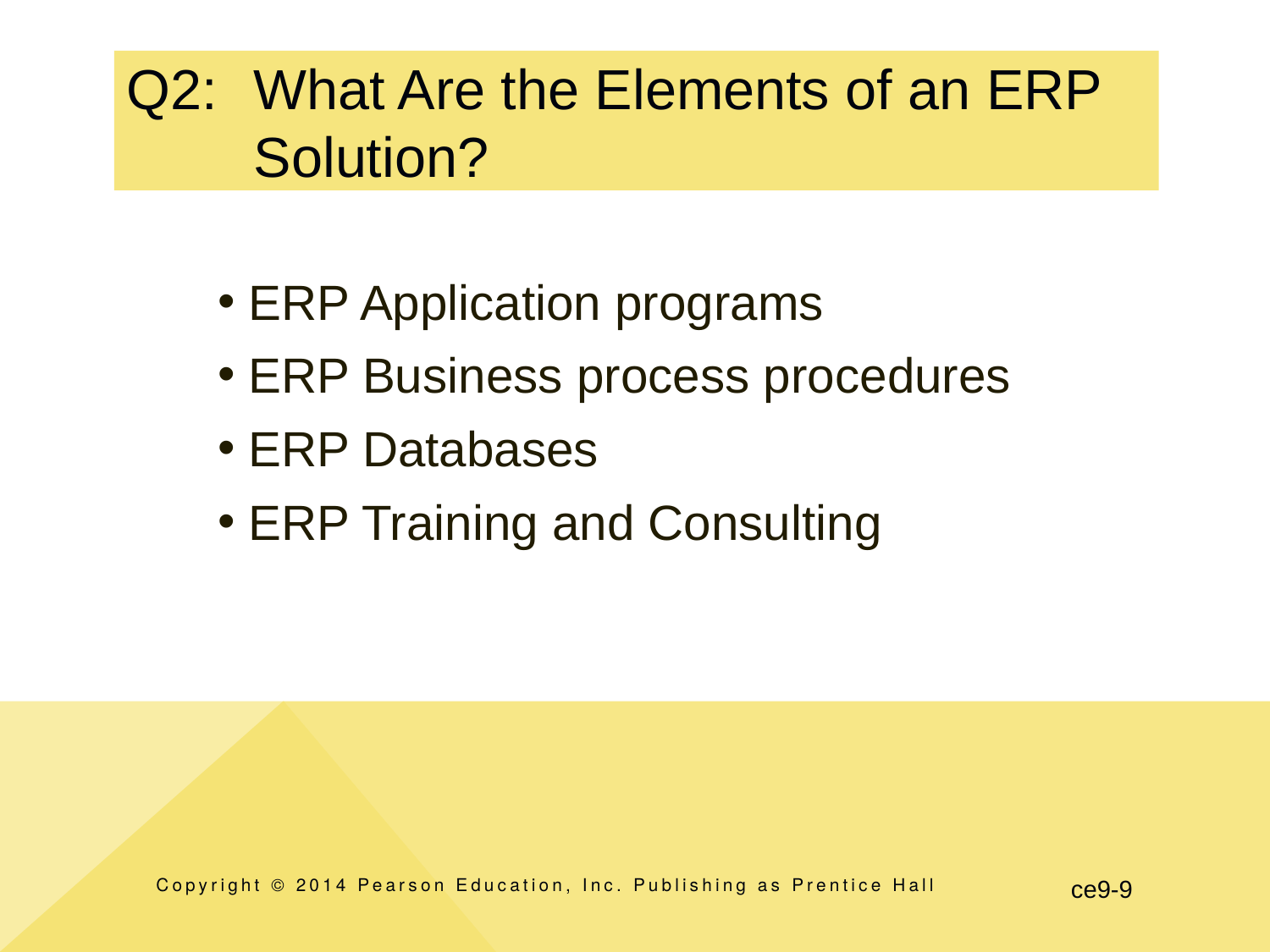

# Q2:	What Are the Elements of an ERP Solution?
ERP Application programs
ERP Business process procedures
ERP Databases
ERP Training and Consulting
Copyright © 2014 Pearson Education, Inc. Publishing as Prentice Hall